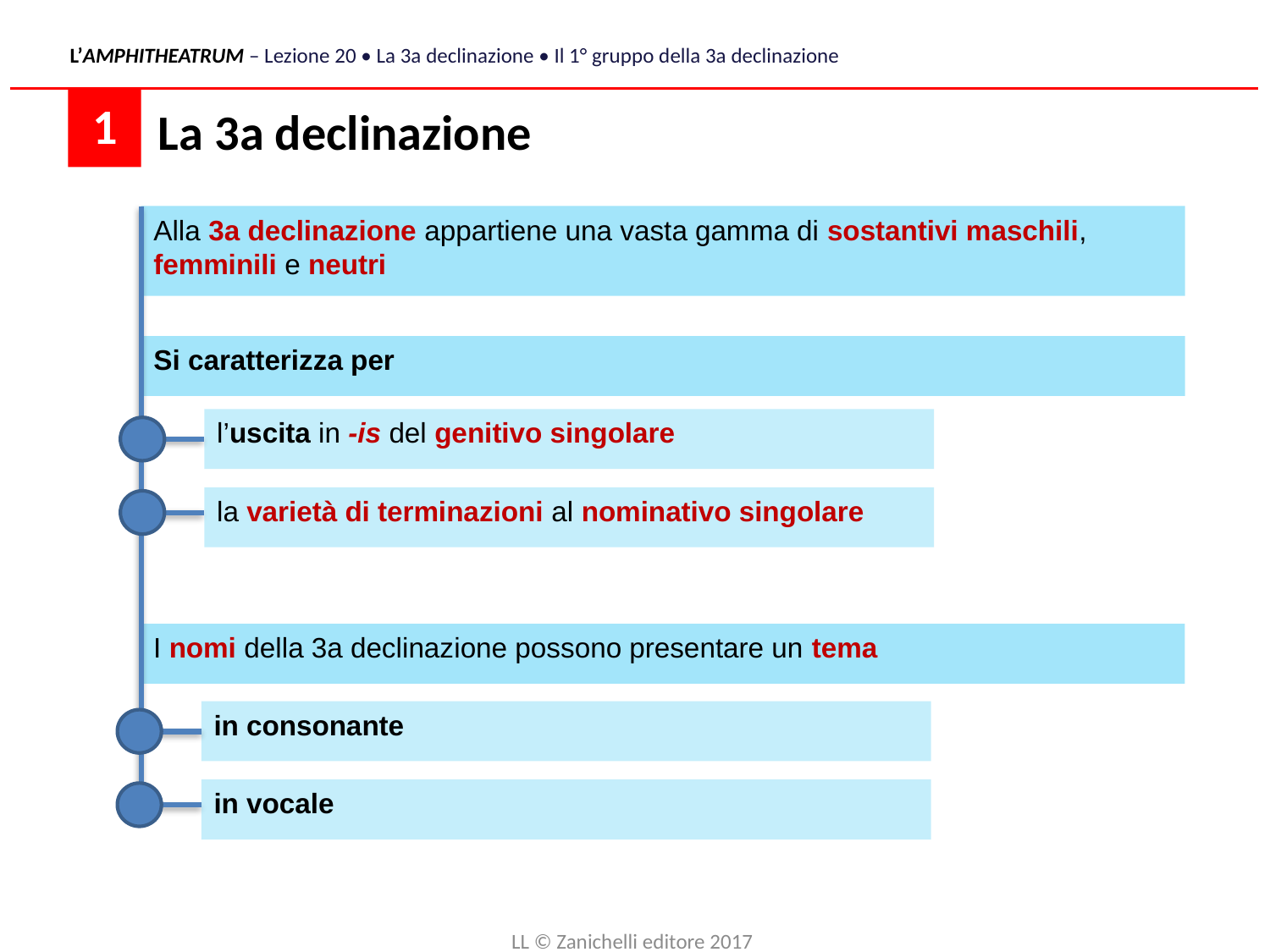

L’AMPHITHEATRUM – Lezione 20 • La 3a declinazione • Il 1° gruppo della 3a declinazione
La 3a declinazione
 1
Alla 3a declinazione appartiene una vasta gamma di sostantivi maschili, femminili e neutri
Si caratterizza per
l’uscita in -is del genitivo singolare

la varietà di terminazioni al nominativo singolare

I nomi della 3a declinazione possono presentare un tema
in consonante

in vocale

LL © Zanichelli editore 2017